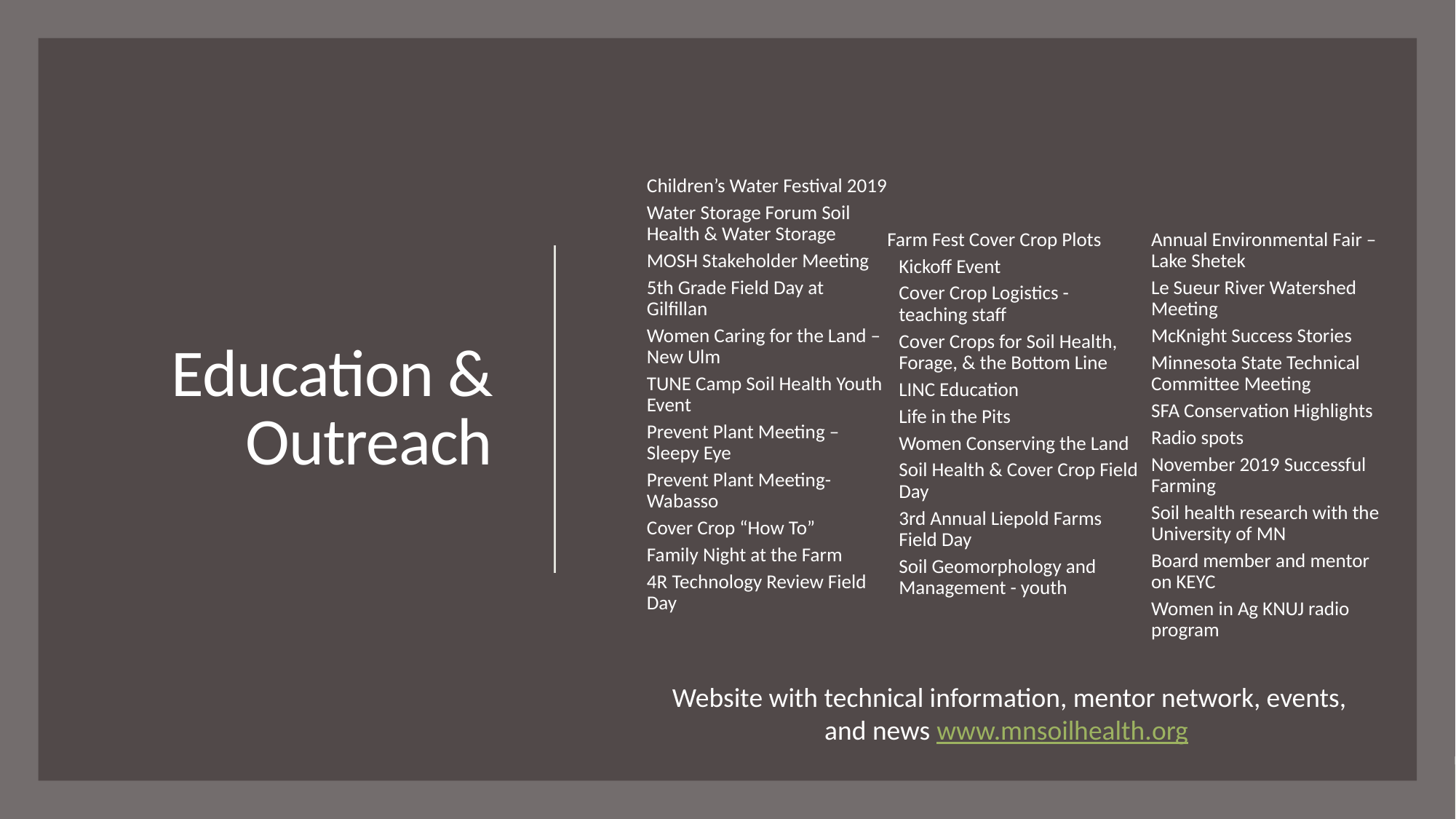

# Education & Outreach
Children’s Water Festival 2019
Water Storage Forum Soil Health & Water Storage
MOSH Stakeholder Meeting
5th Grade Field Day at Gilfillan
Women Caring for the Land – New Ulm
TUNE Camp Soil Health Youth Event
Prevent Plant Meeting – Sleepy Eye
Prevent Plant Meeting-Wabasso
Cover Crop “How To”
Family Night at the Farm
4R Technology Review Field Day

Farm Fest Cover Crop Plots
Kickoff Event
Cover Crop Logistics - teaching staff
Cover Crops for Soil Health, Forage, & the Bottom Line
LINC Education
Life in the Pits
Women Conserving the Land
Soil Health & Cover Crop Field Day
3rd Annual Liepold Farms Field Day
Soil Geomorphology and Management - youth

Annual Environmental Fair – Lake Shetek
Le Sueur River Watershed Meeting
McKnight Success Stories
Minnesota State Technical Committee Meeting
SFA Conservation Highlights
Radio spots
November 2019 Successful Farming
Soil health research with the University of MN
Board member and mentor on KEYC
Women in Ag KNUJ radio program

Website with technical information, mentor network, events, and news www.mnsoilhealth.org